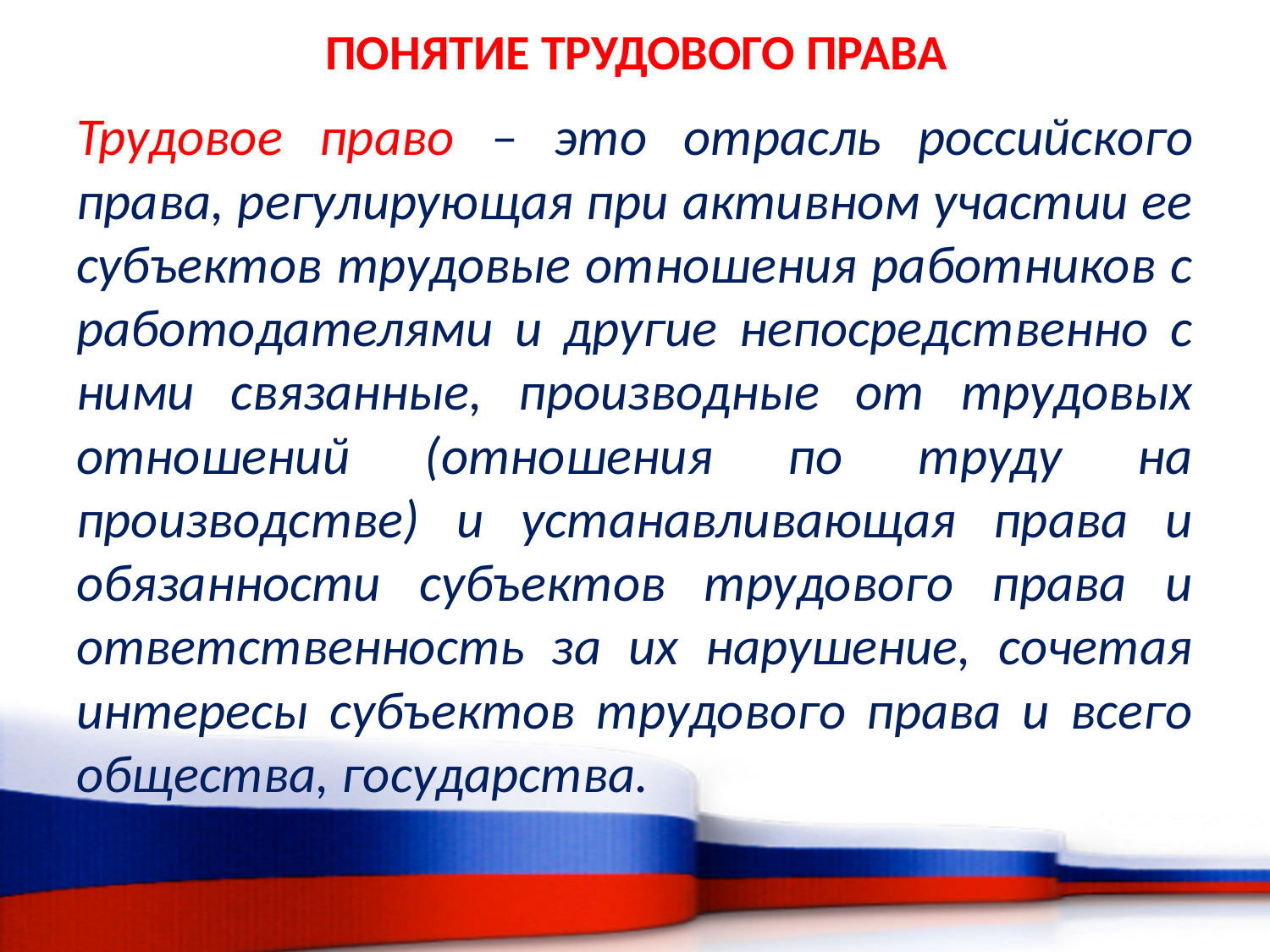

# ПОНЯТИЕ ТРУДОВОГО ПРАВА
Трудовое право – это отрасль российского права, регулирующая при активном участии ее субъектов трудовые отношения работников с работодателями и другие непосредственно с ними связанные, производные от трудовых отношений (отношения по труду на производстве) и устанавливающая права и обязанности субъектов трудового права и ответственность за их нарушение, сочетая интересы субъектов трудового права и всего общества, государства.